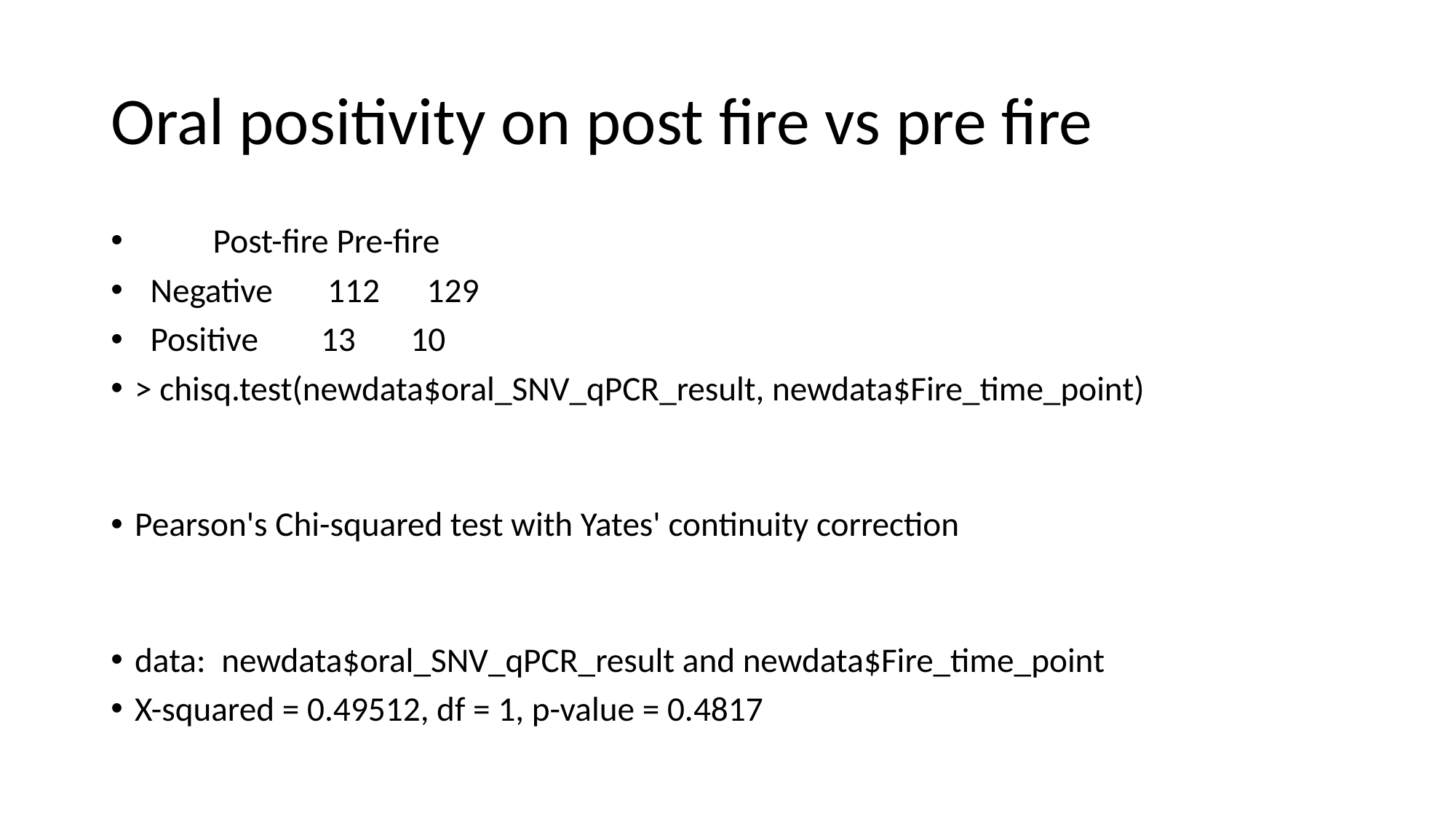

# Oral positivity on post fire vs pre fire
          Post-fire Pre-fire
  Negative       112      129
  Positive        13       10
> chisq.test(newdata$oral_SNV_qPCR_result, newdata$Fire_time_point)

Pearson's Chi-squared test with Yates' continuity correction

data:  newdata$oral_SNV_qPCR_result and newdata$Fire_time_point
X-squared = 0.49512, df = 1, p-value = 0.4817